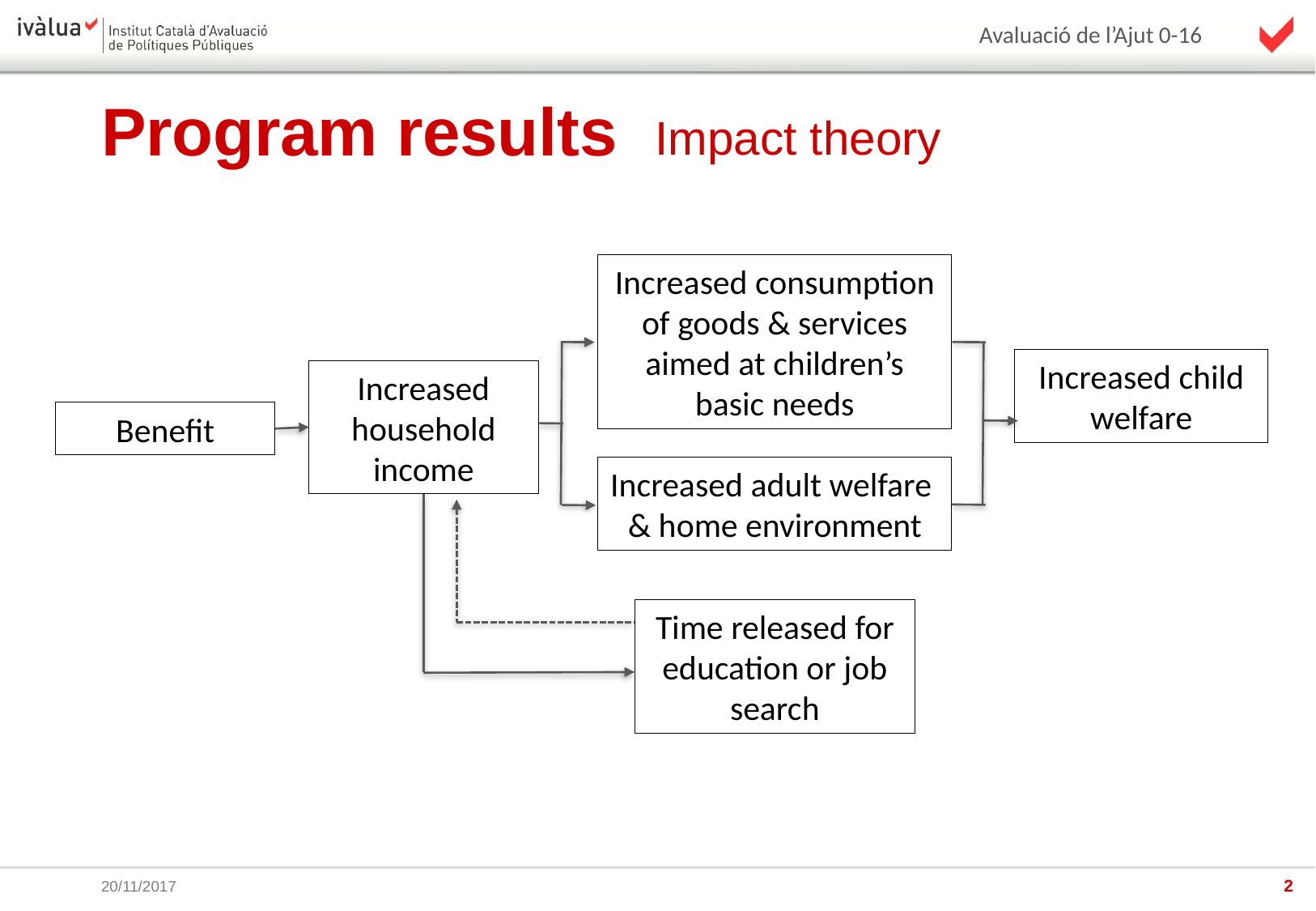

Program results
Impact theory
Increased consumption of goods & services aimed at children’s basic needs
Increased child welfare
Increased household income
Benefit
Increased adult welfare  & home environment
Time released for education or job search